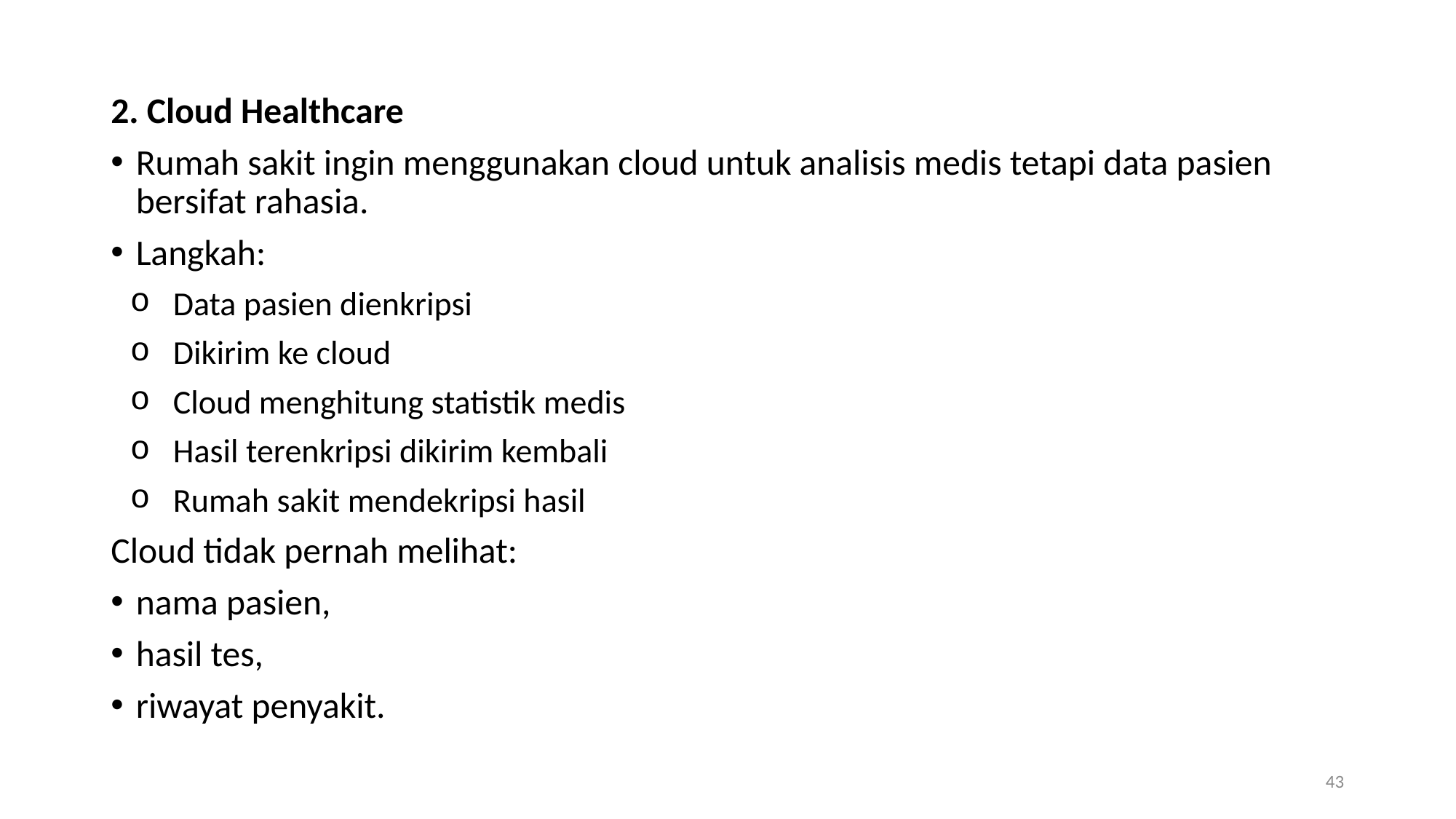

2. Cloud Healthcare
Rumah sakit ingin menggunakan cloud untuk analisis medis tetapi data pasien bersifat rahasia.
Langkah:
Data pasien dienkripsi
Dikirim ke cloud
Cloud menghitung statistik medis
Hasil terenkripsi dikirim kembali
Rumah sakit mendekripsi hasil
Cloud tidak pernah melihat:
nama pasien,
hasil tes,
riwayat penyakit.

43